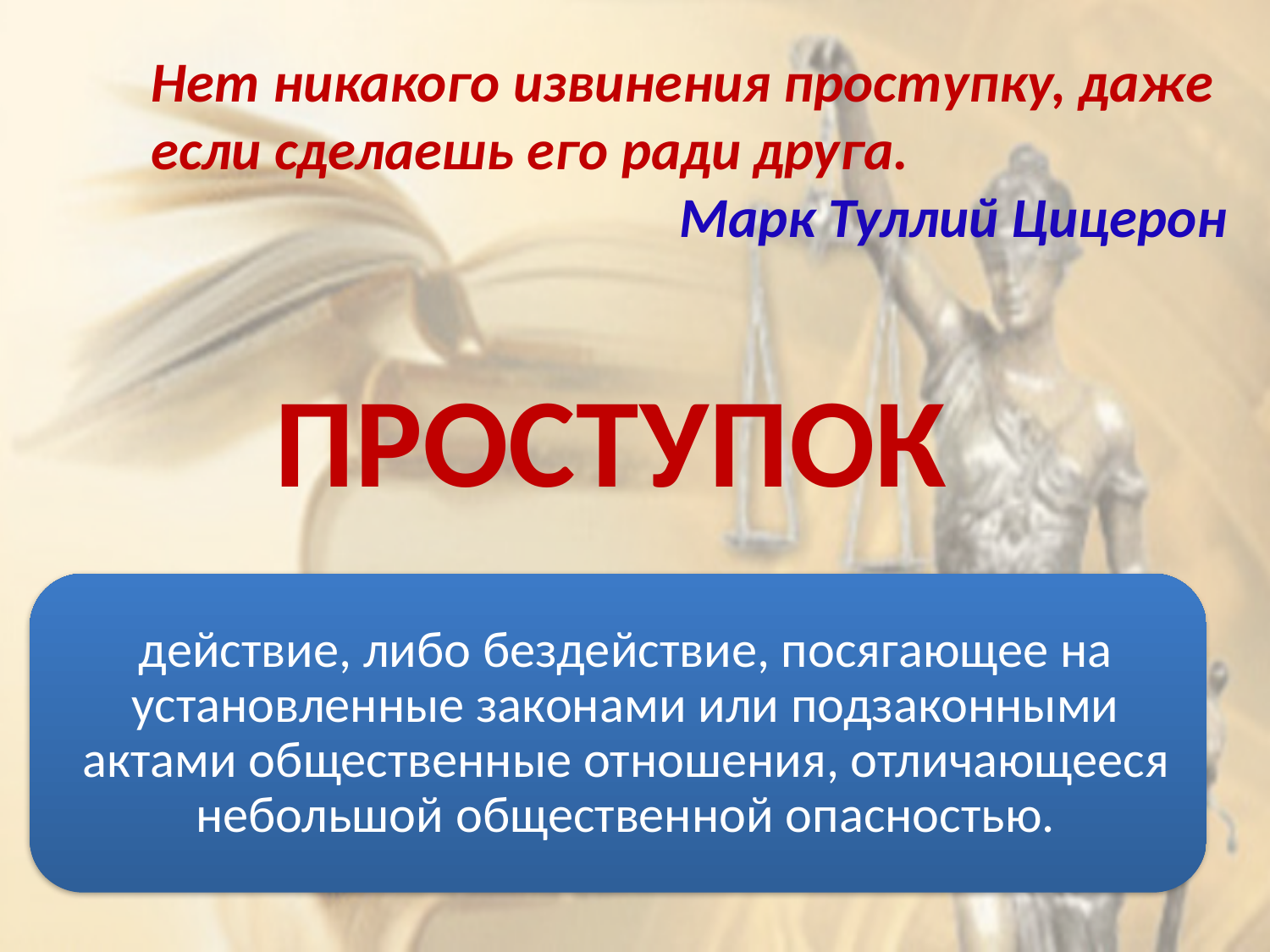

Нет никакого извинения проступку, даже если сделаешь его ради друга.
Марк Туллий Цицерон
действие, либо бездействие, посягающее на установленные законами или подзаконными актами общественные отношения, отличающееся небольшой общественной опасностью.
# ПРОСТУПОК